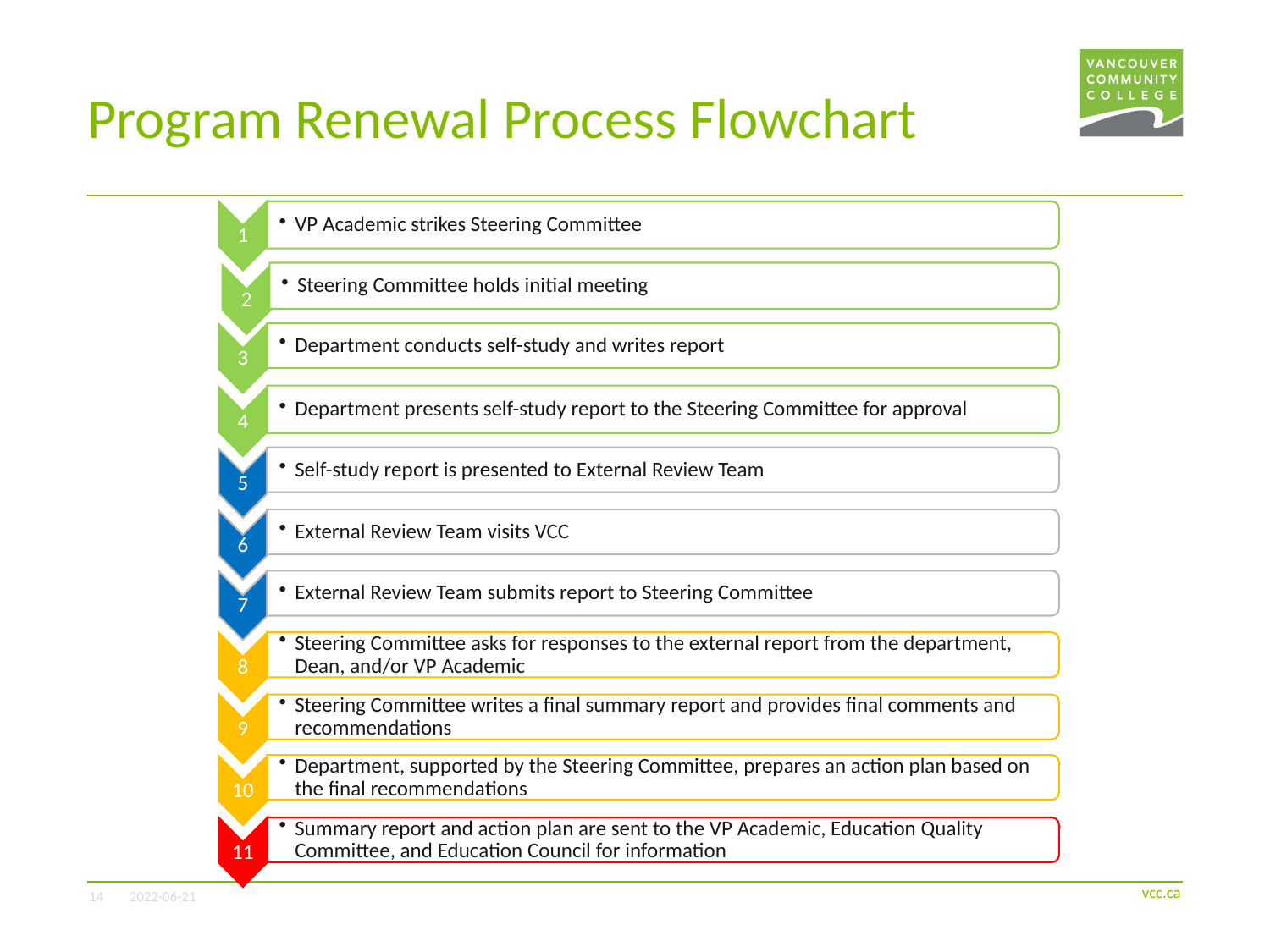

# Program Renewal Process Flowchart

1
VP Academic strikes Steering Committee
2
Steering Committee holds initial meeting
3
Department conducts self-study and writes report
4
Department presents self-study report to the Steering Committee for approval
5
Self-study report is presented to External Review Team
6
External Review Team visits VCC
7
External Review Team submits report to Steering Committee
8
Steering Committee asks for responses to the external report from the department, Dean, and/or VP Academic
9
Steering Committee writes a final summary report and provides final comments and recommendations
10
Department, supported by the Steering Committee, prepares an action plan based on the final recommendations
11
Summary report and action plan are sent to the VP Academic, Education Quality Committee, and Education Council for information
14
2022-06-21